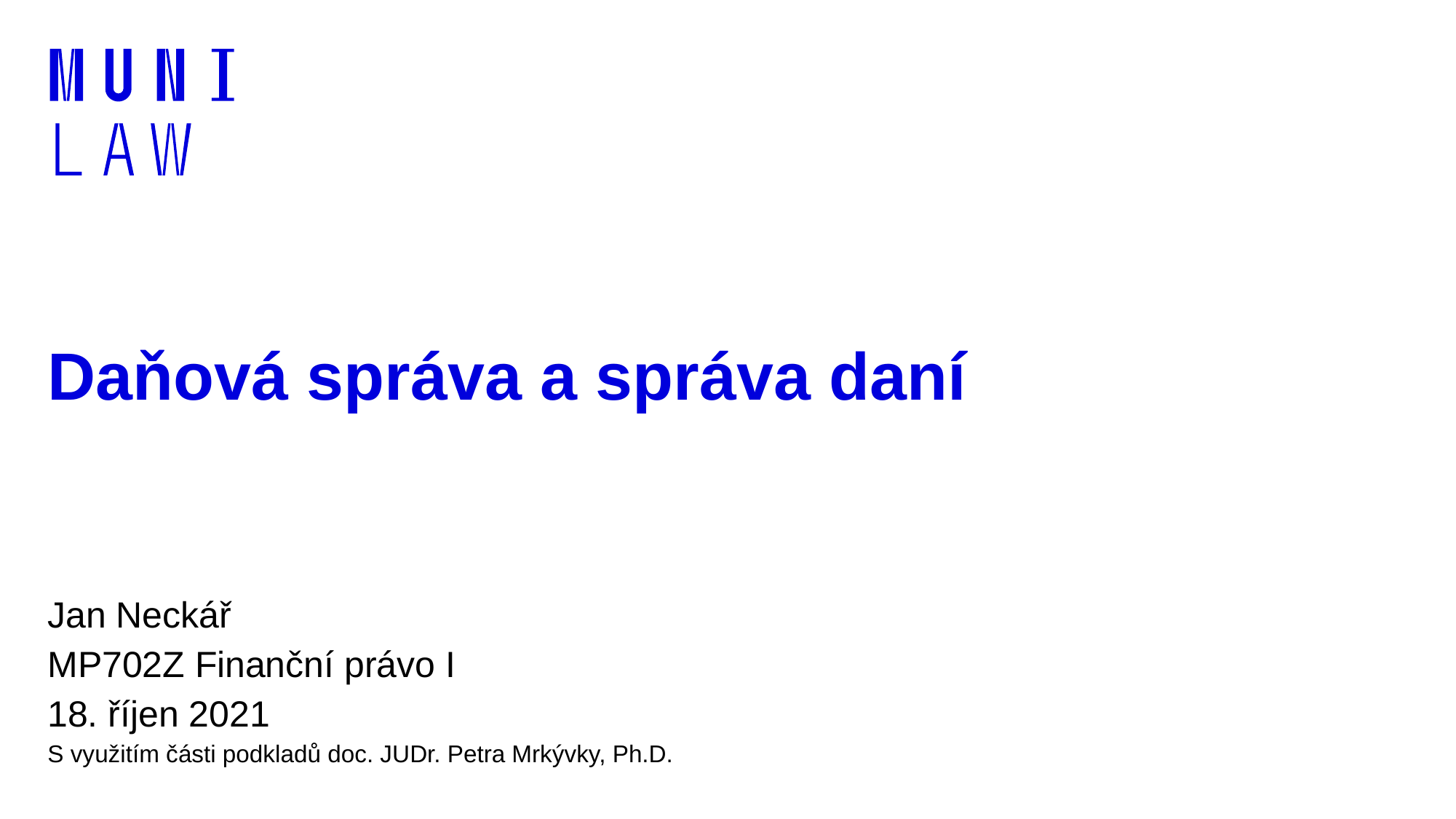

# Daňová správa a správa daní

Jan Neckář
MP702Z Finanční právo I
18. říjen 2021
S využitím části podkladů doc. JUDr. Petra Mrkývky, Ph.D.